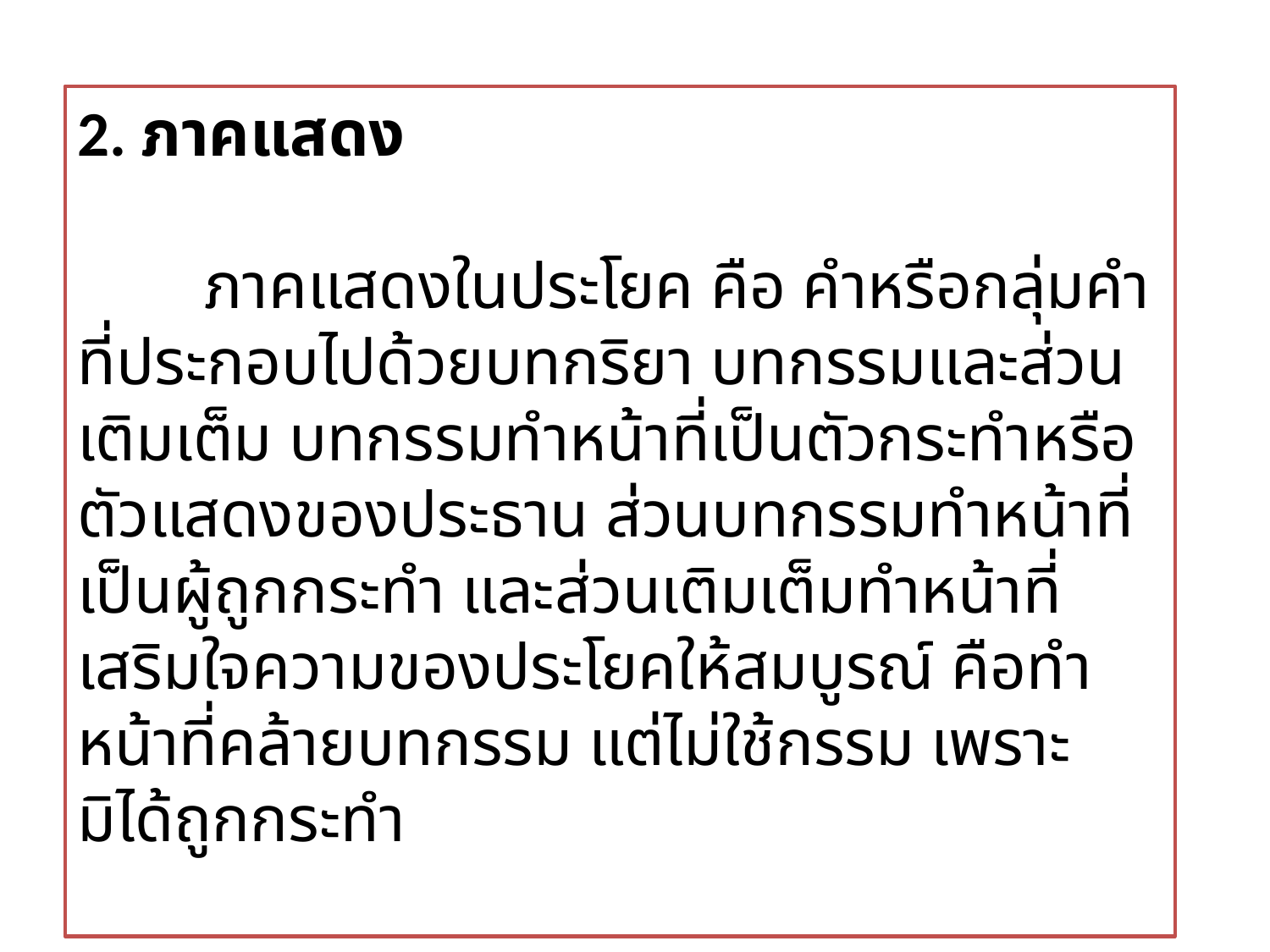

2. ภาคแสดง

	ภาคแสดงในประโยค คือ คำหรือกลุ่มคำที่ประกอบไปด้วยบทกริยา บทกรรมและส่วนเติมเต็ม บทกรรมทำหน้าที่เป็นตัวกระทำหรือตัวแสดงของประธาน ส่วนบทกรรมทำหน้าที่เป็นผู้ถูกกระทำ และส่วนเติมเต็มทำหน้าที่เสริมใจความของประโยคให้สมบูรณ์ คือทำหน้าที่คล้ายบทกรรม แต่ไม่ใช้กรรม เพราะมิได้ถูกกระทำ